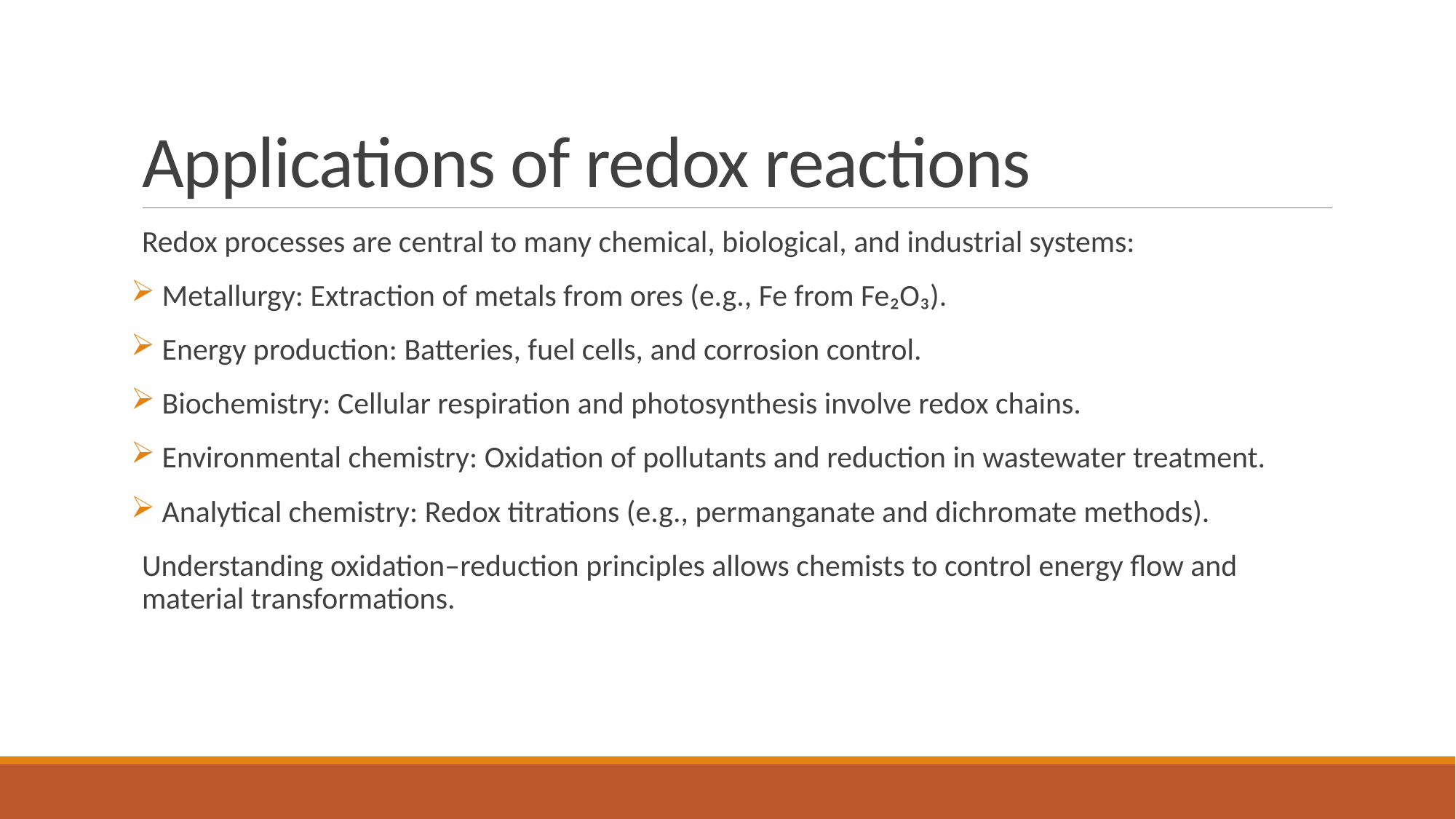

# Applications of redox reactions
Redox processes are central to many chemical, biological, and industrial systems:
 Metallurgy: Extraction of metals from ores (e.g., Fe from Fe₂O₃).
 Energy production: Batteries, fuel cells, and corrosion control.
 Biochemistry: Cellular respiration and photosynthesis involve redox chains.
 Environmental chemistry: Oxidation of pollutants and reduction in wastewater treatment.
 Analytical chemistry: Redox titrations (e.g., permanganate and dichromate methods).
Understanding oxidation–reduction principles allows chemists to control energy flow and material transformations.